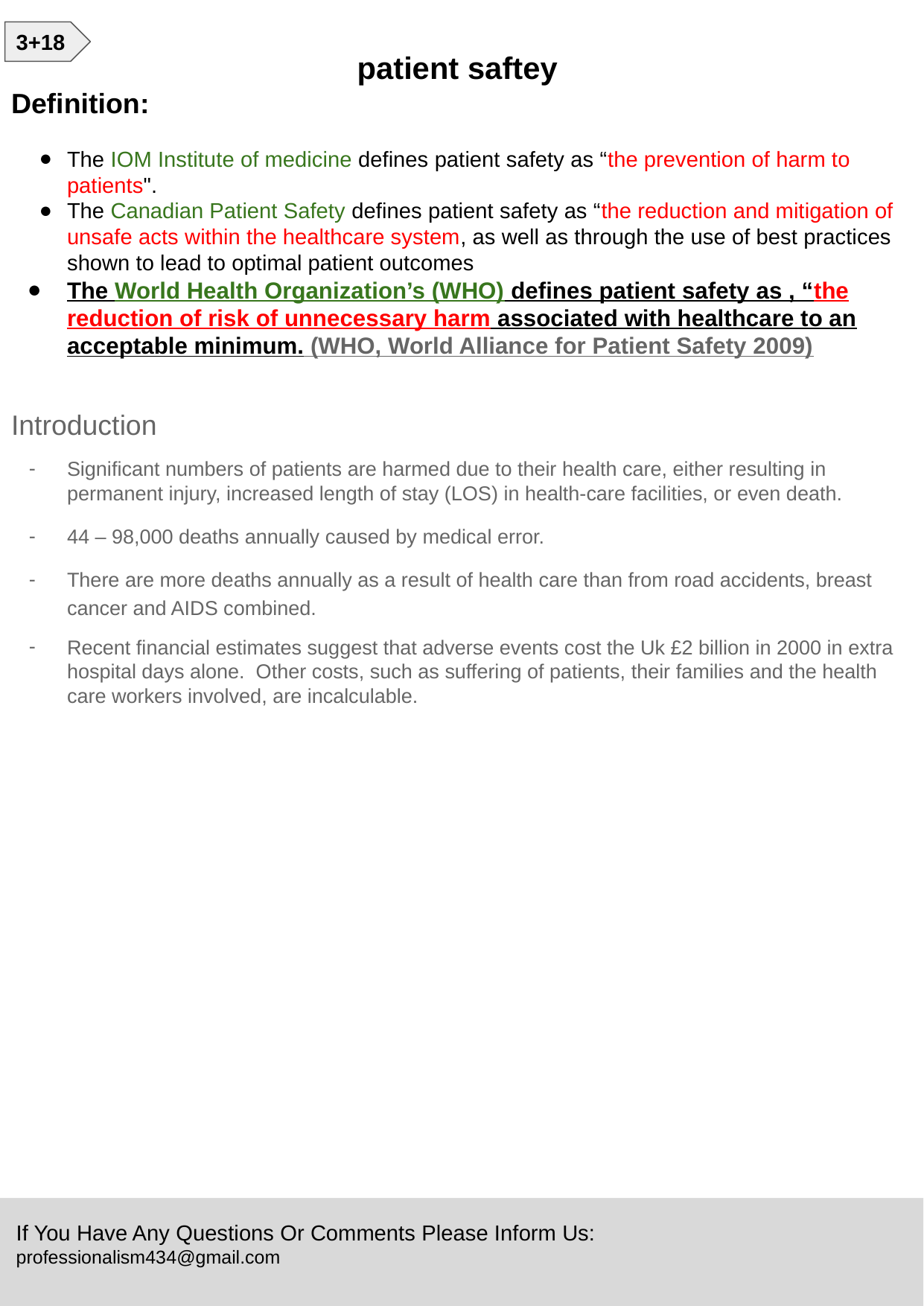

patient saftey
Definition:

The IOM Institute of medicine defines patient safety as “the prevention of harm to patients".
The Canadian Patient Safety defines patient safety as “the reduction and mitigation of unsafe acts within the healthcare system, as well as through the use of best practices shown to lead to optimal patient outcomes
The World Health Organization’s (WHO) defines patient safety as , “the reduction of risk of unnecessary harm associated with healthcare to an acceptable minimum. (WHO, World Alliance for Patient Safety 2009)

Introduction
Significant numbers of patients are harmed due to their health care, either resulting in permanent injury, increased length of stay (LOS) in health-care facilities, or even death.
44 – 98,000 deaths annually caused by medical error.
There are more deaths annually as a result of health care than from road accidents, breast cancer and AIDS combined.
Recent financial estimates suggest that adverse events cost the Uk £2 billion in 2000 in extra hospital days alone.  Other costs, such as suffering of patients, their families and the health care workers involved, are incalculable.

3+18

If You Have Any Questions Or Comments Please Inform Us:
professionalism434@gmail.com